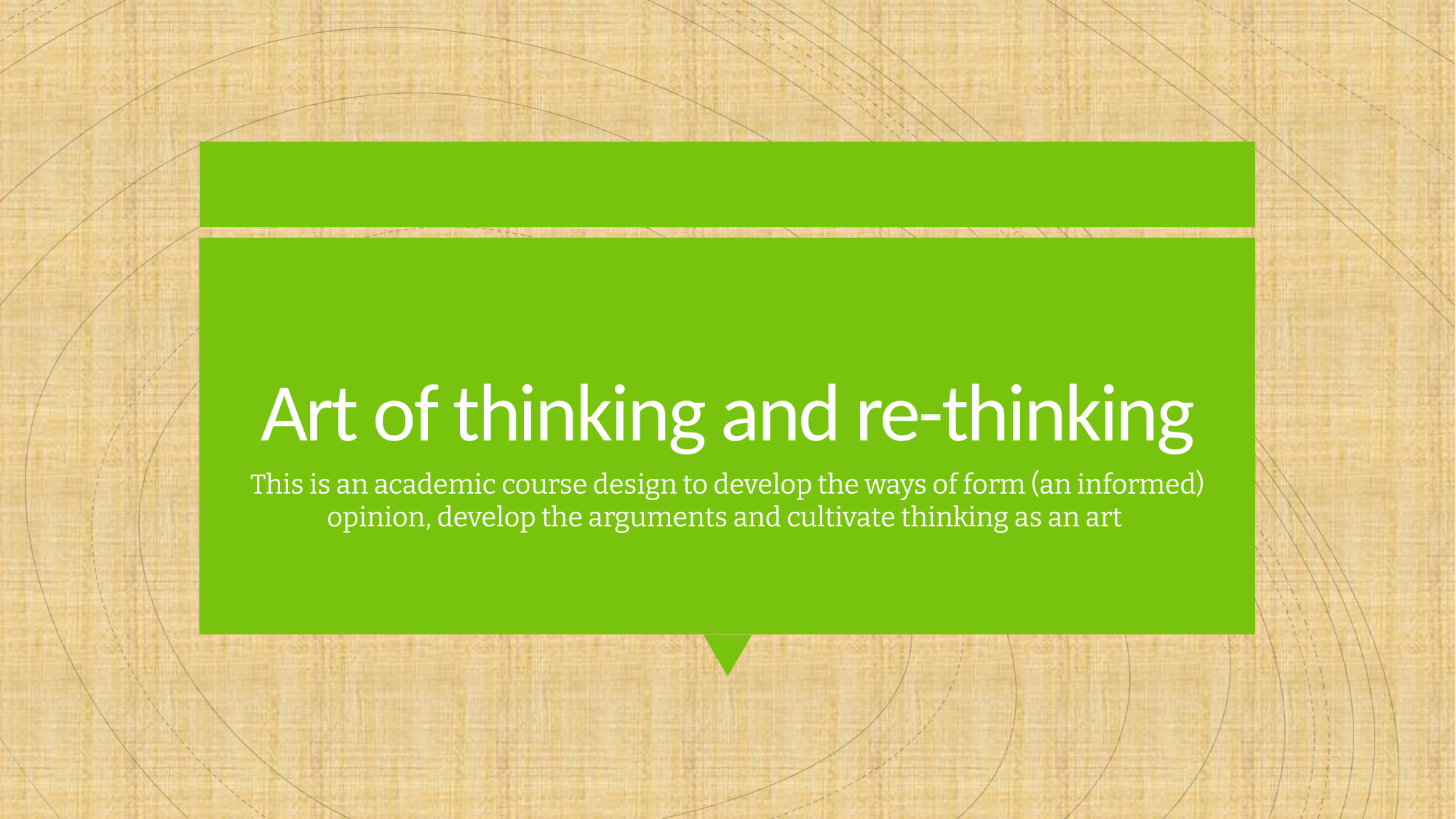

# Art of thinking and re-thinking
This is an academic course design to develop the ways of form (an informed) opinion, develop the arguments and cultivate thinking as an art